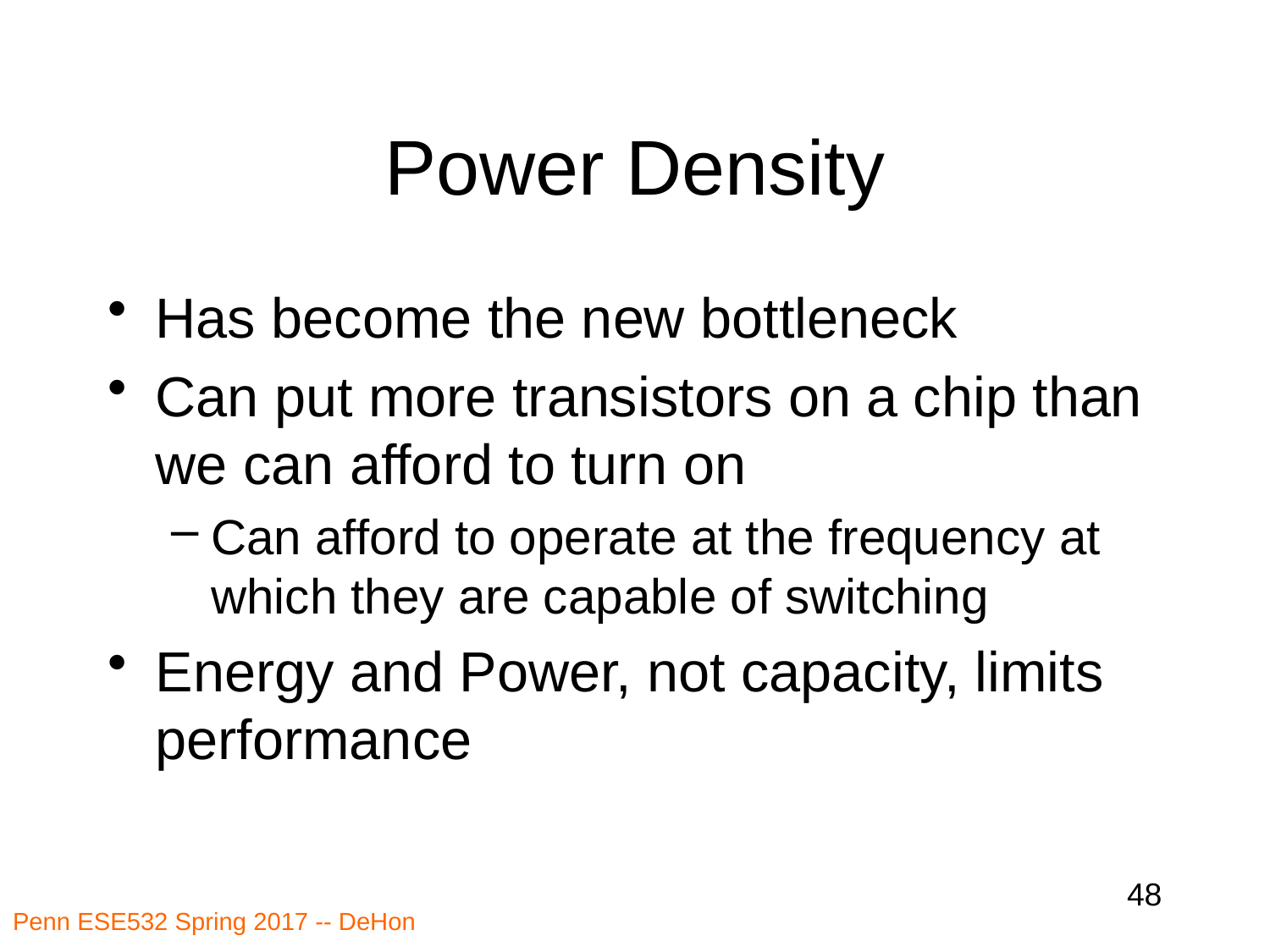

# Power Density
Has become the new bottleneck
Can put more transistors on a chip than we can afford to turn on
Can afford to operate at the frequency at which they are capable of switching
Energy and Power, not capacity, limits performance
48
Penn ESE532 Spring 2017 -- DeHon